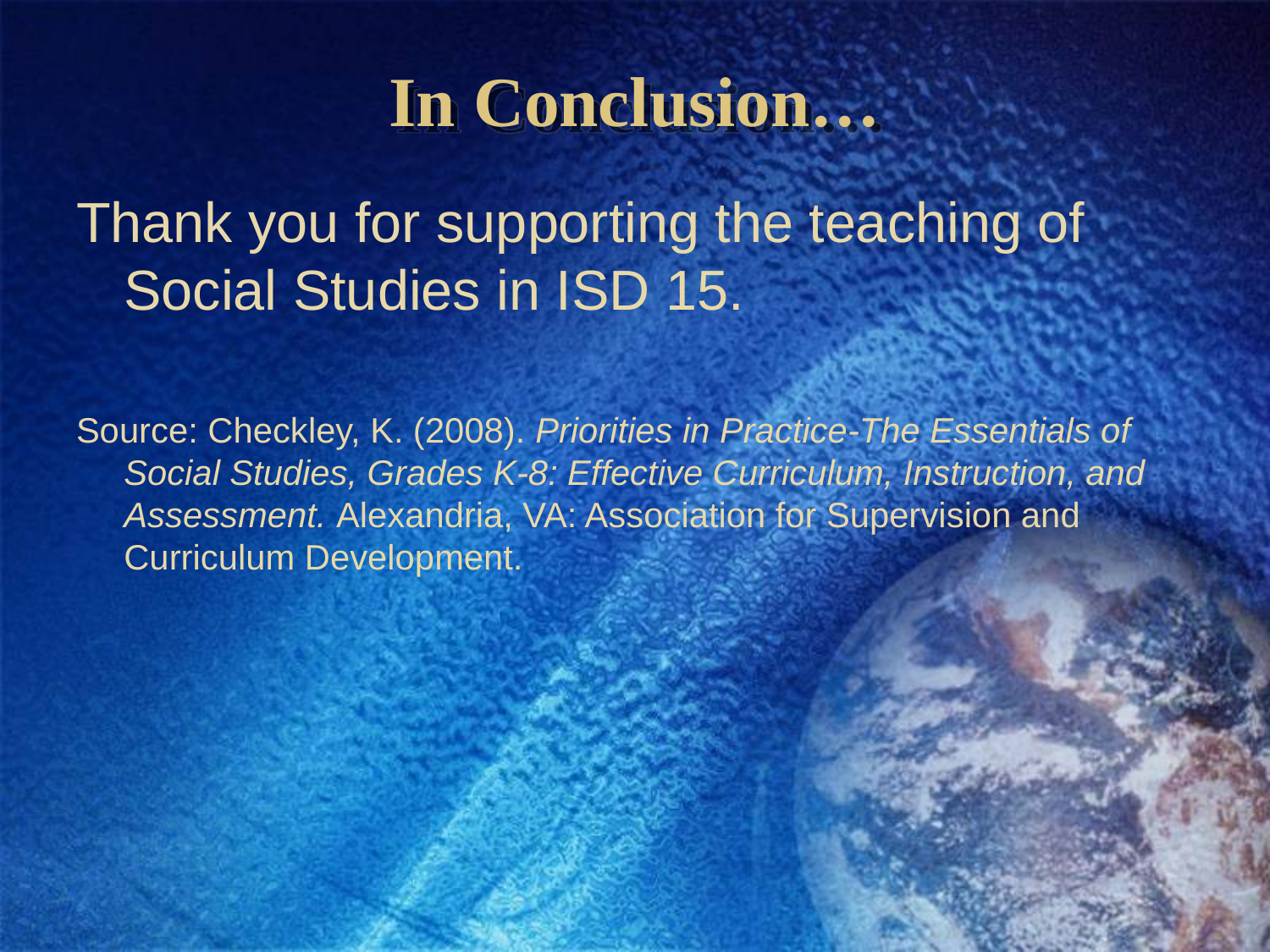

# In Conclusion…
Thank you for supporting the teaching of Social Studies in ISD 15.

Source: Checkley, K. (2008). Priorities in Practice-The Essentials of Social Studies, Grades K-8: Effective Curriculum, Instruction, and Assessment. Alexandria, VA: Association for Supervision and Curriculum Development.